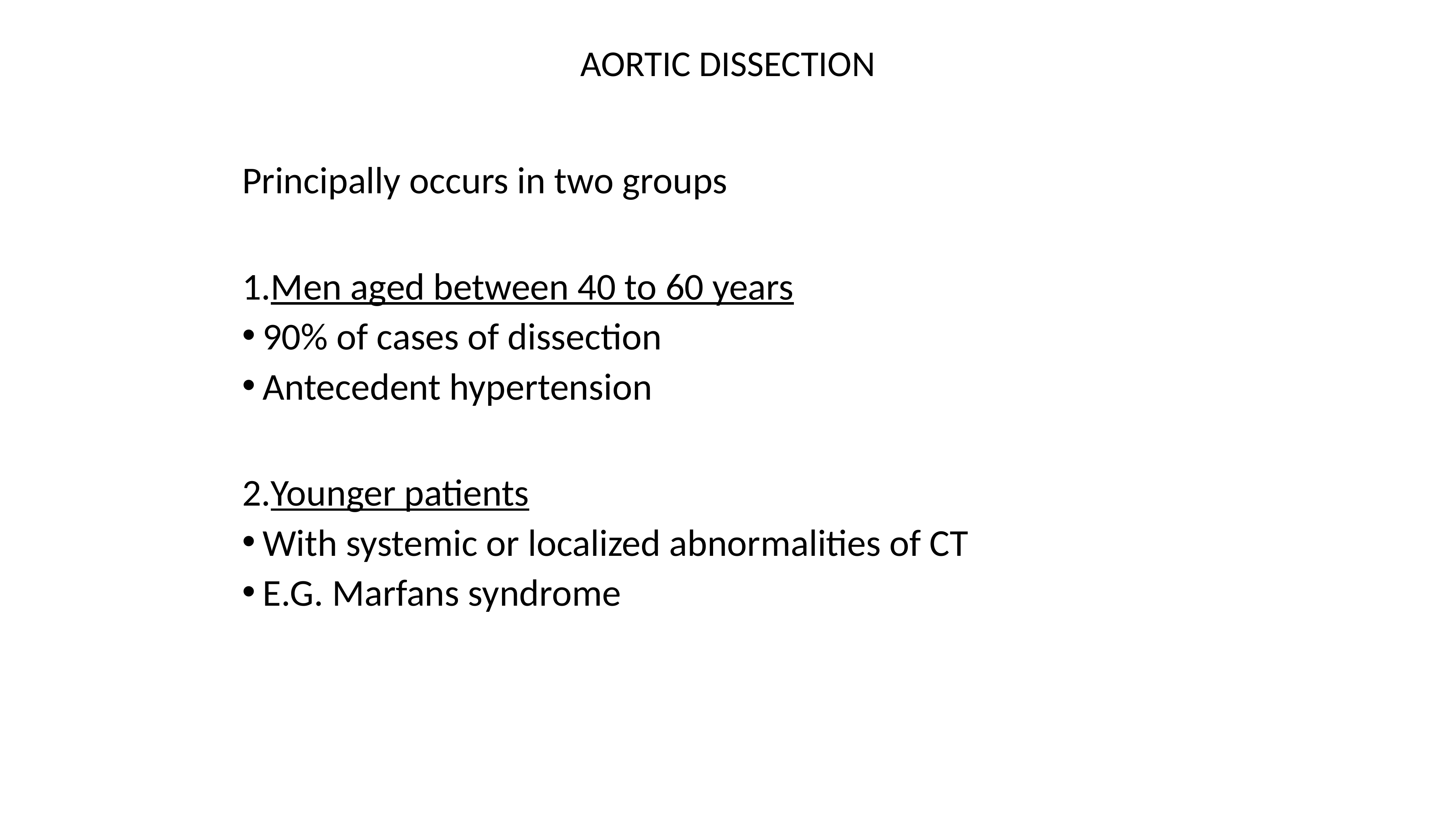

# AORTIC DISSECTION

Principally occurs in two groups

Men aged between 40 to 60 years
90% of cases of dissection
Antecedent hypertension

Younger patients
With systemic or localized abnormalities of CT
E.G. Marfans syndrome